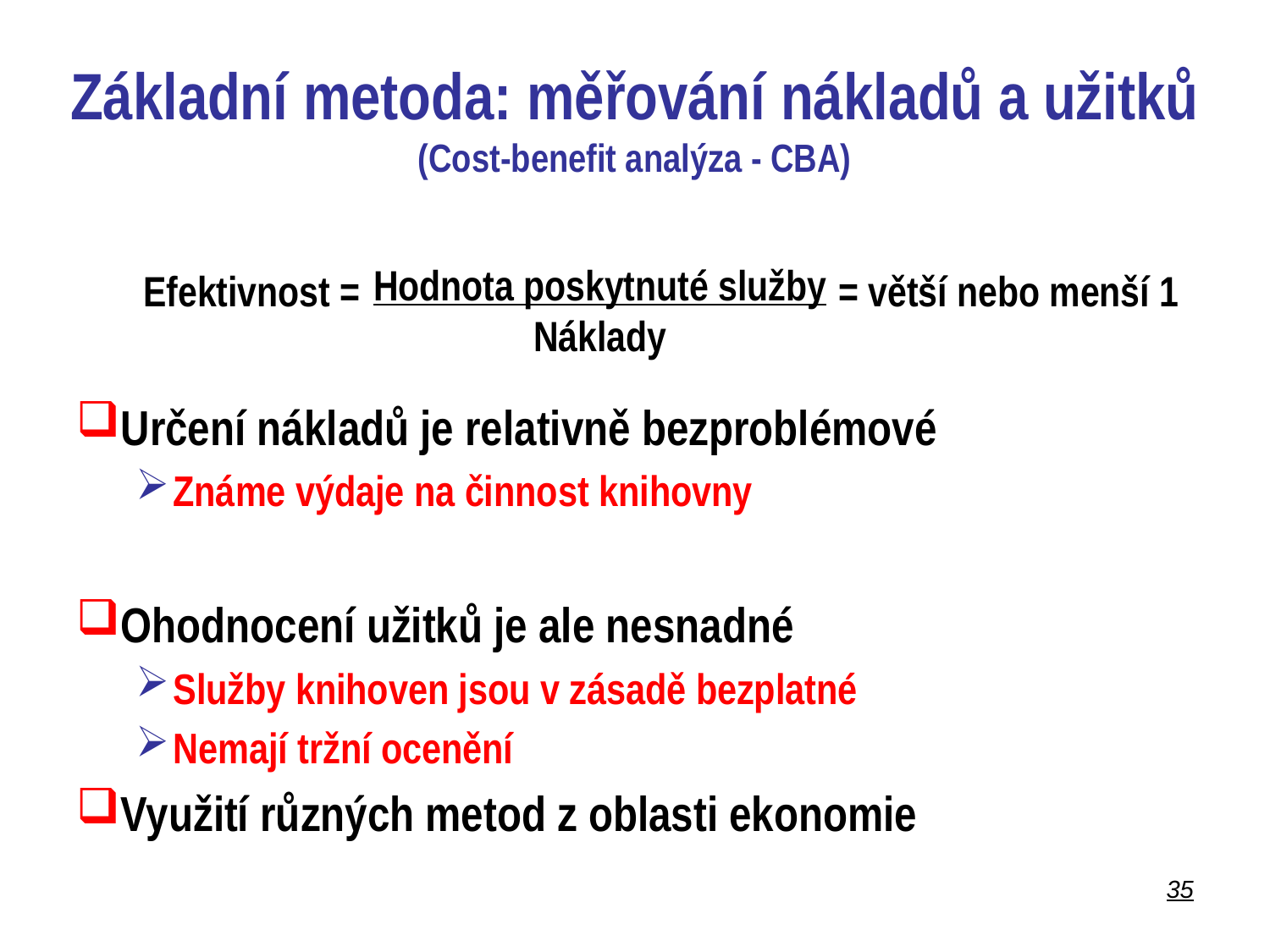

# Základní metoda: měřování nákladů a užitků (Cost-benefit analýza - CBA)

Určení nákladů je relativně bezproblémové
Známe výdaje na činnost knihovny

Ohodnocení užitků je ale nesnadné
Služby knihoven jsou v zásadě bezplatné
Nemají tržní ocenění
Využití různých metod z oblasti ekonomie
Hodnota poskytnuté služby
Náklady
Efektivnost =
= větší nebo menší 1
35